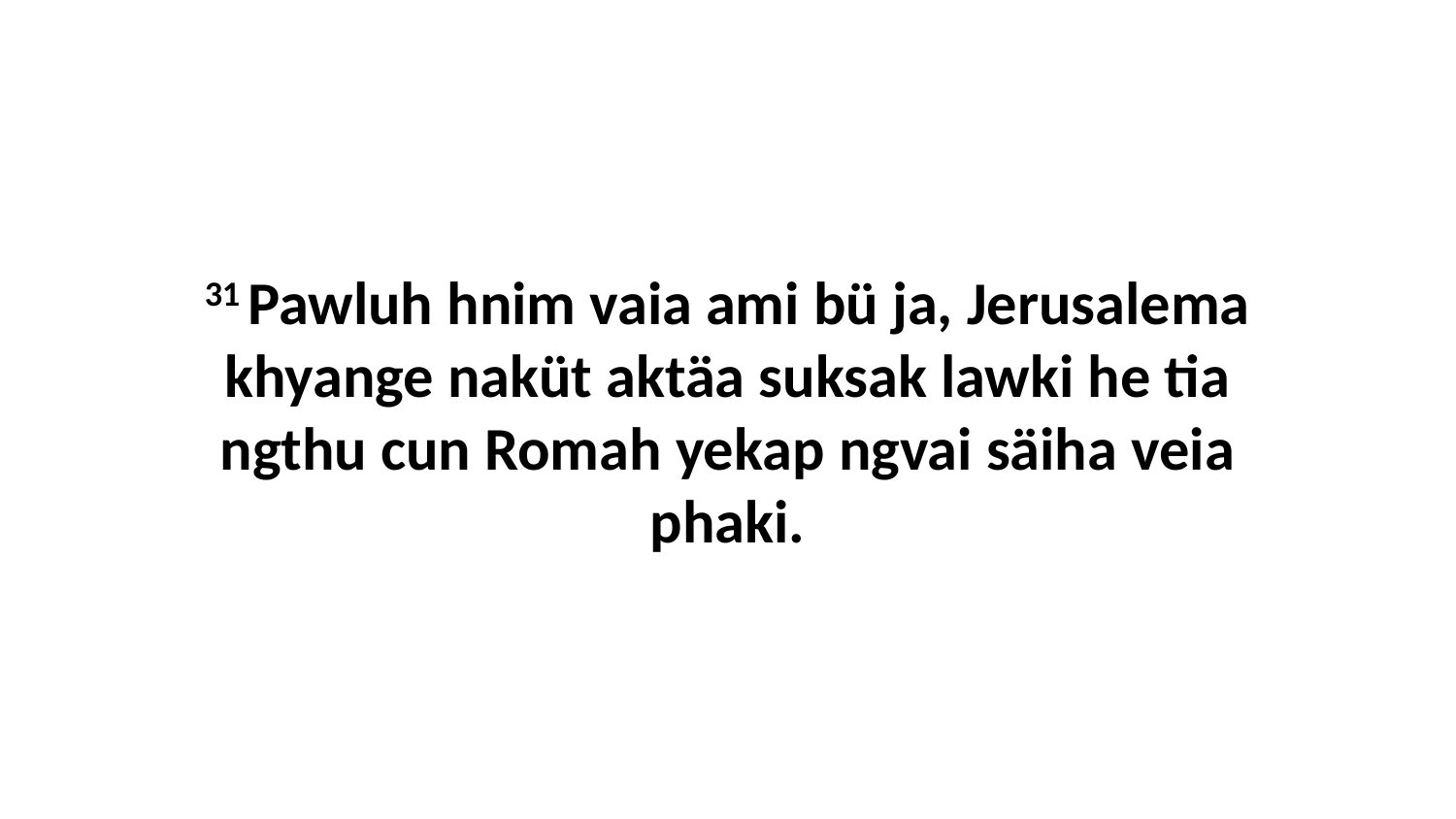

31 Pawluh hnim vaia ami bü ja, Jerusalema khyange naküt aktäa suksak lawki he tia ngthu cun Romah yekap ngvai säiha veia phaki.